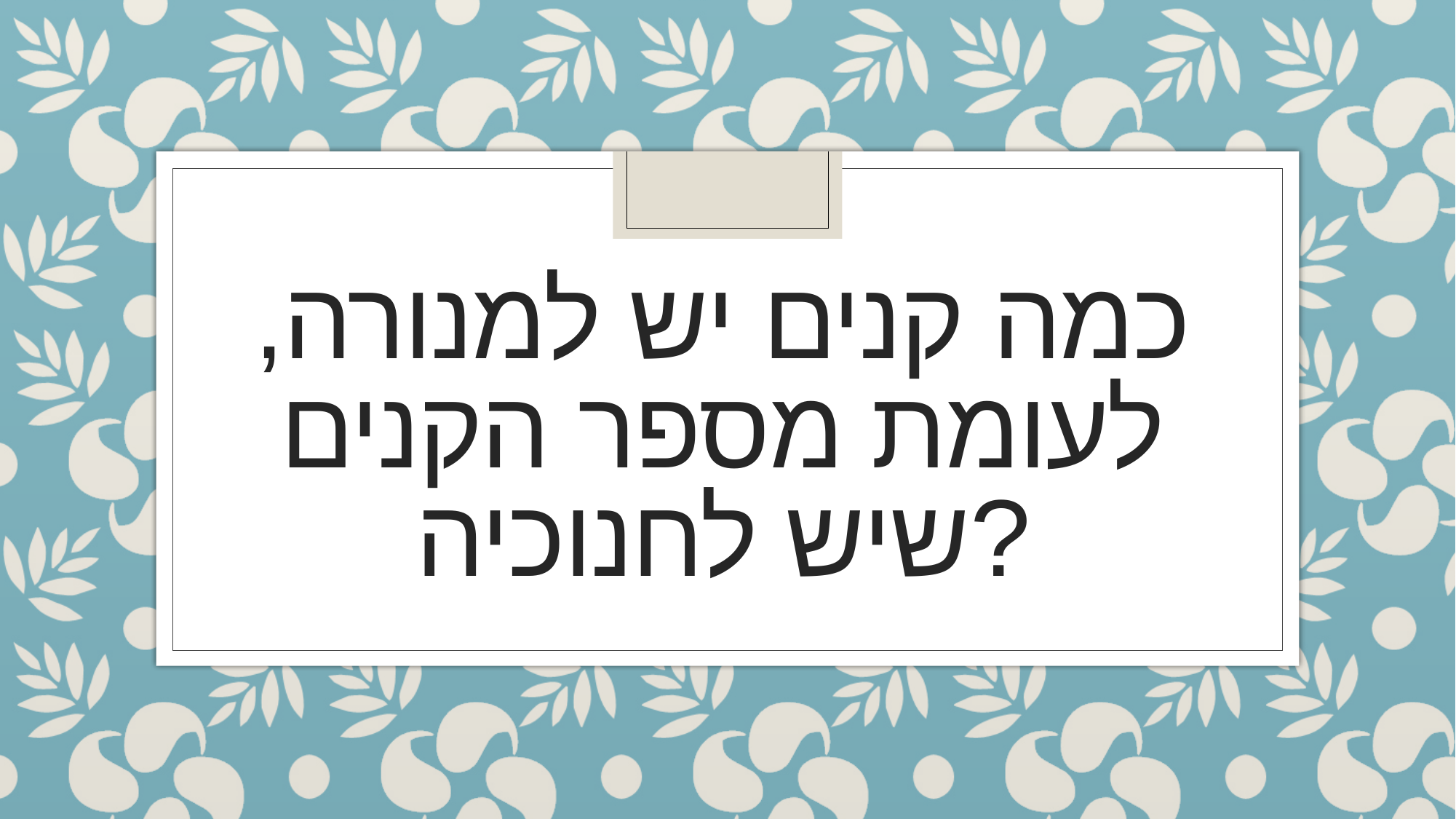

# כמה קנים יש למנורה, לעומת מספר הקנים שיש לחנוכיה?